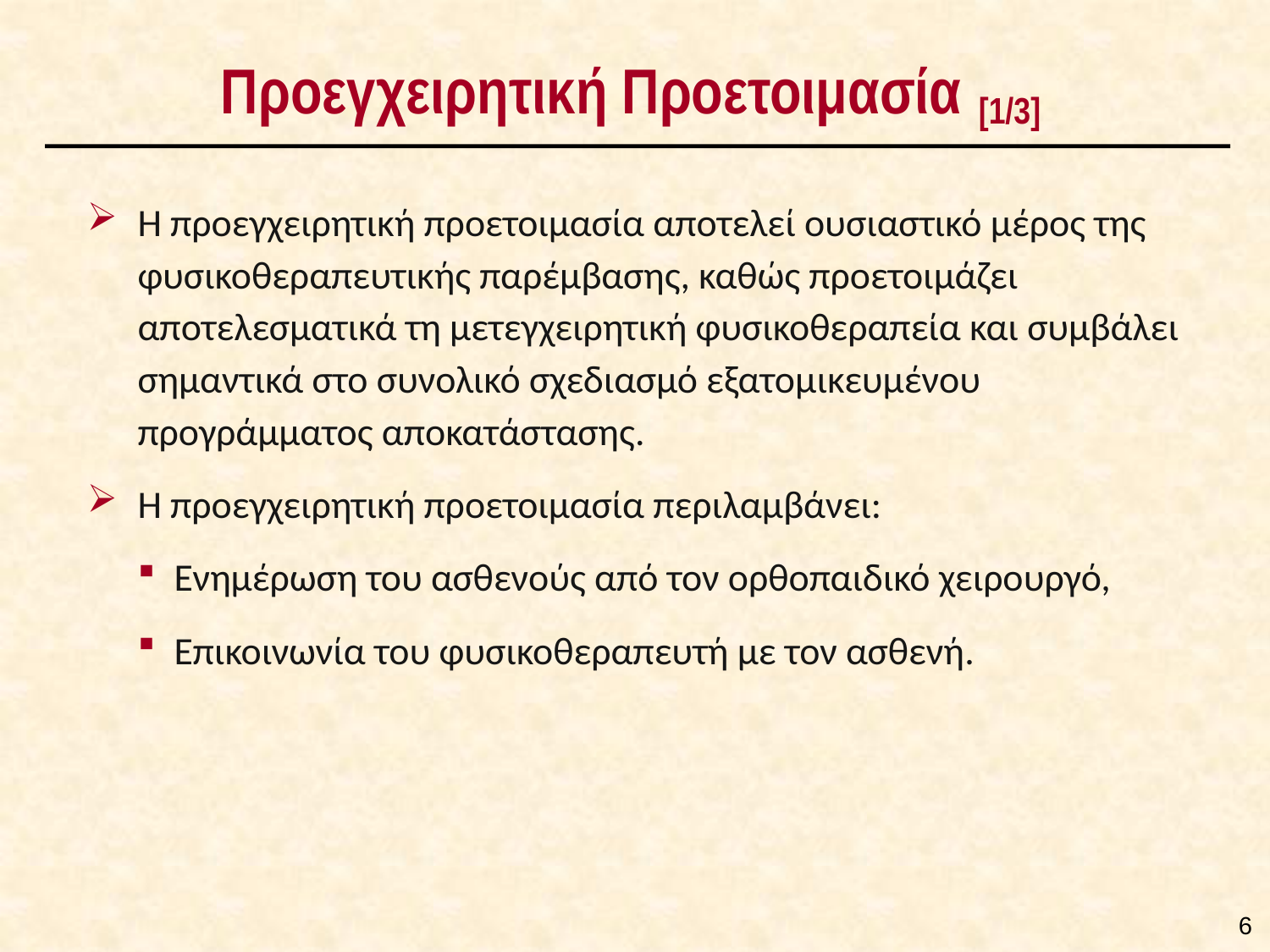

# Προεγχειρητική Προετοιμασία  [1/3]
Η προεγχειρητική προετοιμασία αποτελεί ουσιαστικό μέρος της φυσικοθεραπευτικής παρέμβασης, καθώς προετοιμάζει αποτελεσματικά τη μετεγχειρητική φυσικοθεραπεία και συμβάλει σημαντικά στο συνολικό σχεδιασμό εξατομικευμένου προγράμματος αποκατάστασης.
Η προεγχειρητική προετοιμασία περιλαμβάνει:
Ενημέρωση του ασθενούς από τον ορθοπαιδικό χειρουργό,
Επικοινωνία του φυσικοθεραπευτή με τον ασθενή.
6